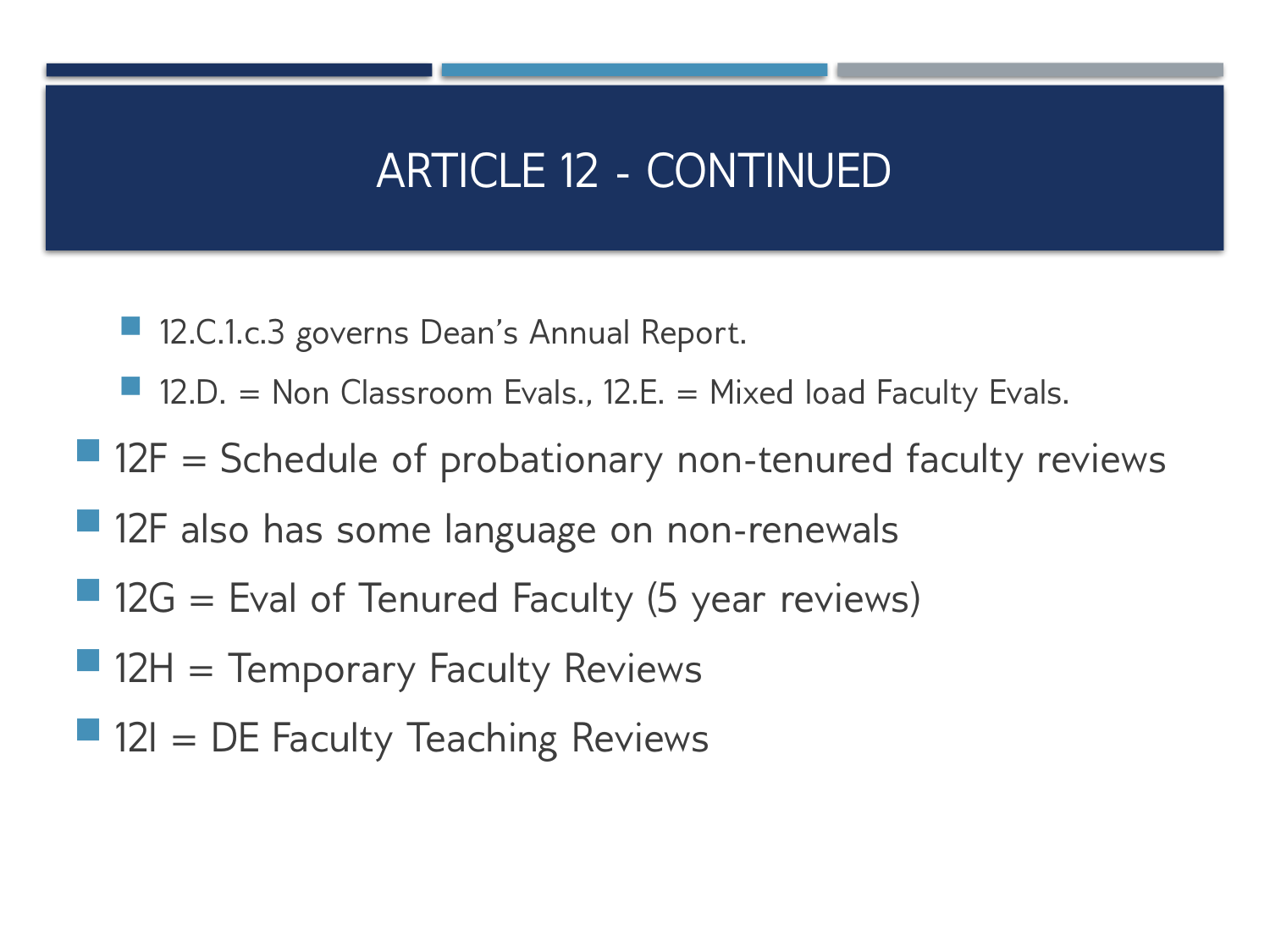

# Article 12 - Continued
12.C.1.c.3 governs Dean’s Annual Report.
12.D. = Non Classroom Evals., 12.E. = Mixed load Faculty Evals.
12F = Schedule of probationary non-tenured faculty reviews
12F also has some language on non-renewals
12G = Eval of Tenured Faculty (5 year reviews)
12H = Temporary Faculty Reviews
12I = DE Faculty Teaching Reviews